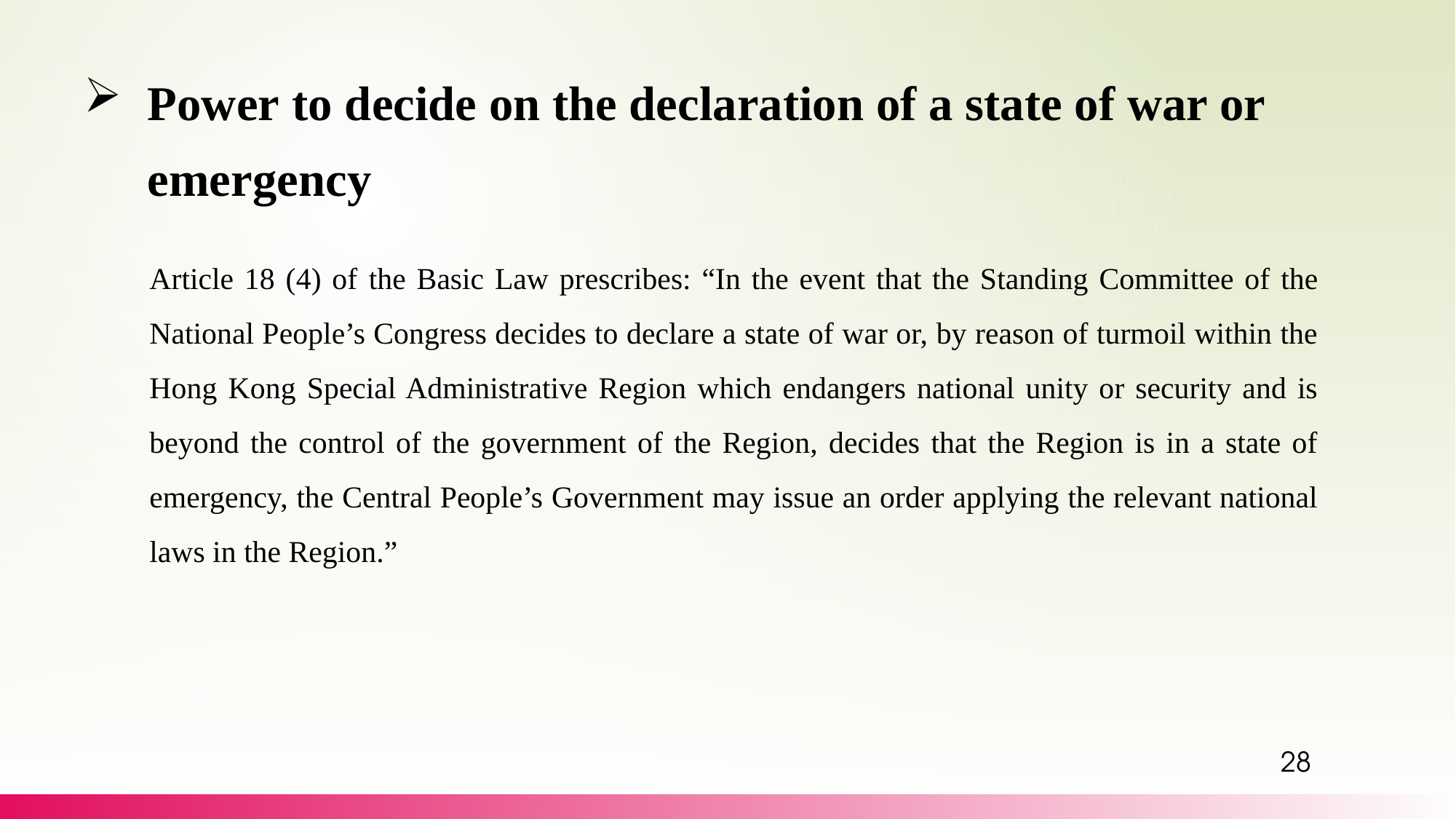

Power to decide on the declaration of a state of war or emergency

Article 18 (4) of the Basic Law prescribes: “In the event that the Standing Committee of the National People’s Congress decides to declare a state of war or, by reason of turmoil within the Hong Kong Special Administrative Region which endangers national unity or security and is beyond the control of the government of the Region, decides that the Region is in a state of emergency, the Central People’s Government may issue an order applying the relevant national laws in the Region.”

28